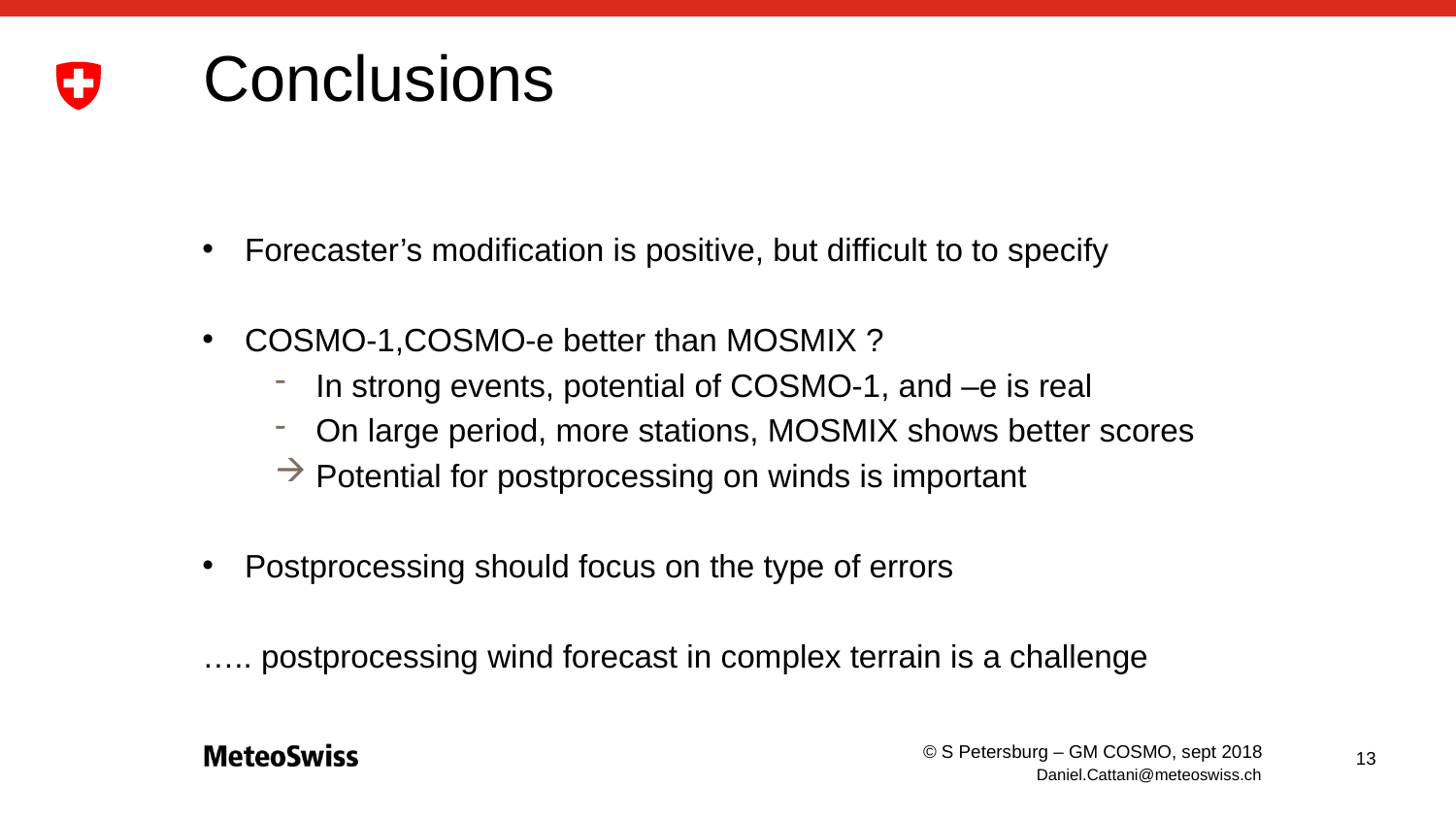

# Conclusions
Forecaster’s modification is positive, but difficult to to specify

COSMO-1,COSMO-e better than MOSMIX ?
In strong events, potential of COSMO-1, and –e is real
On large period, more stations, MOSMIX shows better scores
Potential for postprocessing on winds is important

Postprocessing should focus on the type of errors

….. postprocessing wind forecast in complex terrain is a challenge